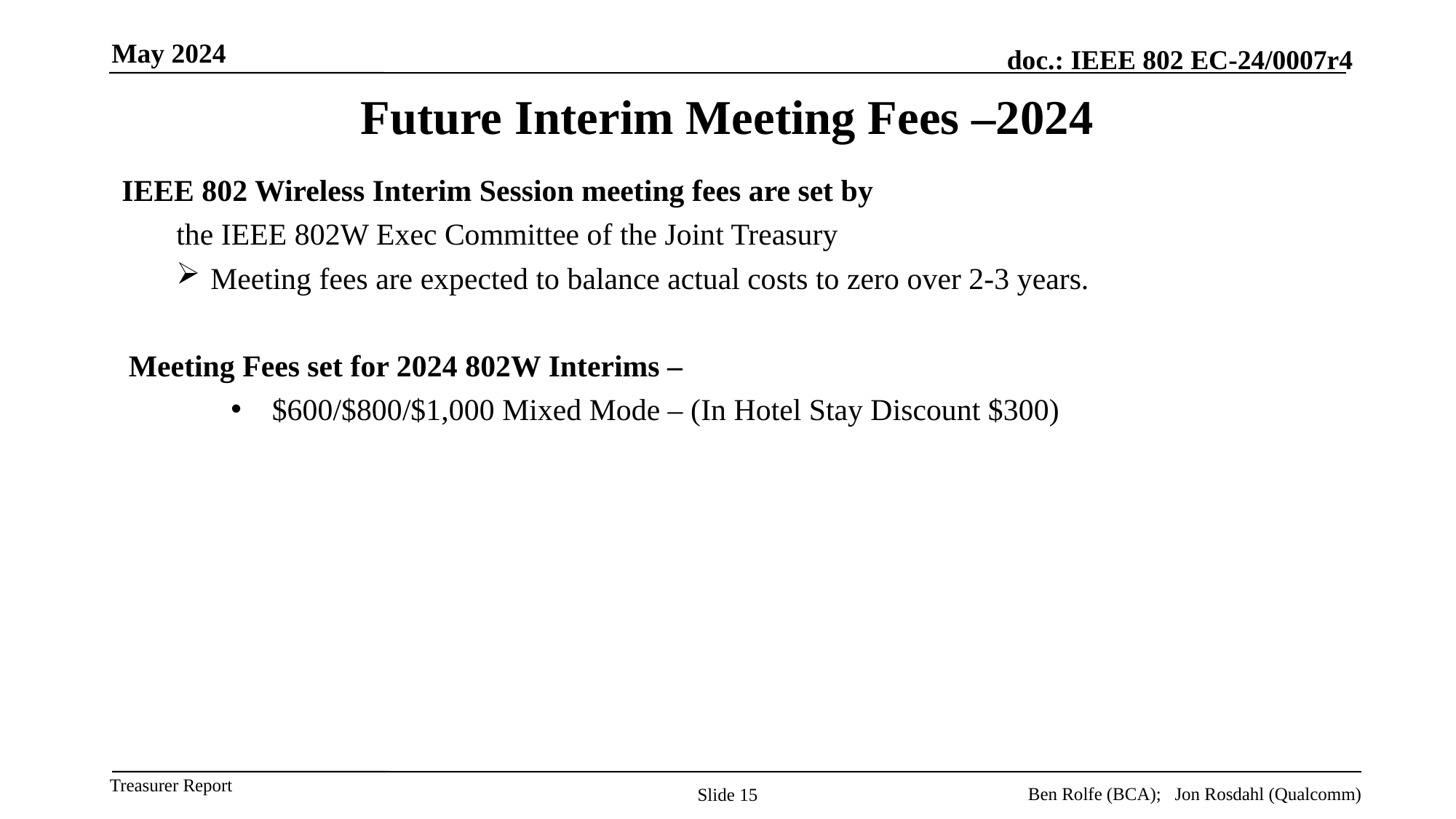

May 2024
# Future Interim Meeting Fees –2024
IEEE 802 Wireless Interim Session meeting fees are set by
the IEEE 802W Exec Committee of the Joint Treasury
Meeting fees are expected to balance actual costs to zero over 2-3 years.

Meeting Fees set for 2024 802W Interims –
$600/$800/$1,000 Mixed Mode – (In Hotel Stay Discount $300)

Ben Rolfe (BCA);   Jon Rosdahl (Qualcomm)
Slide 15